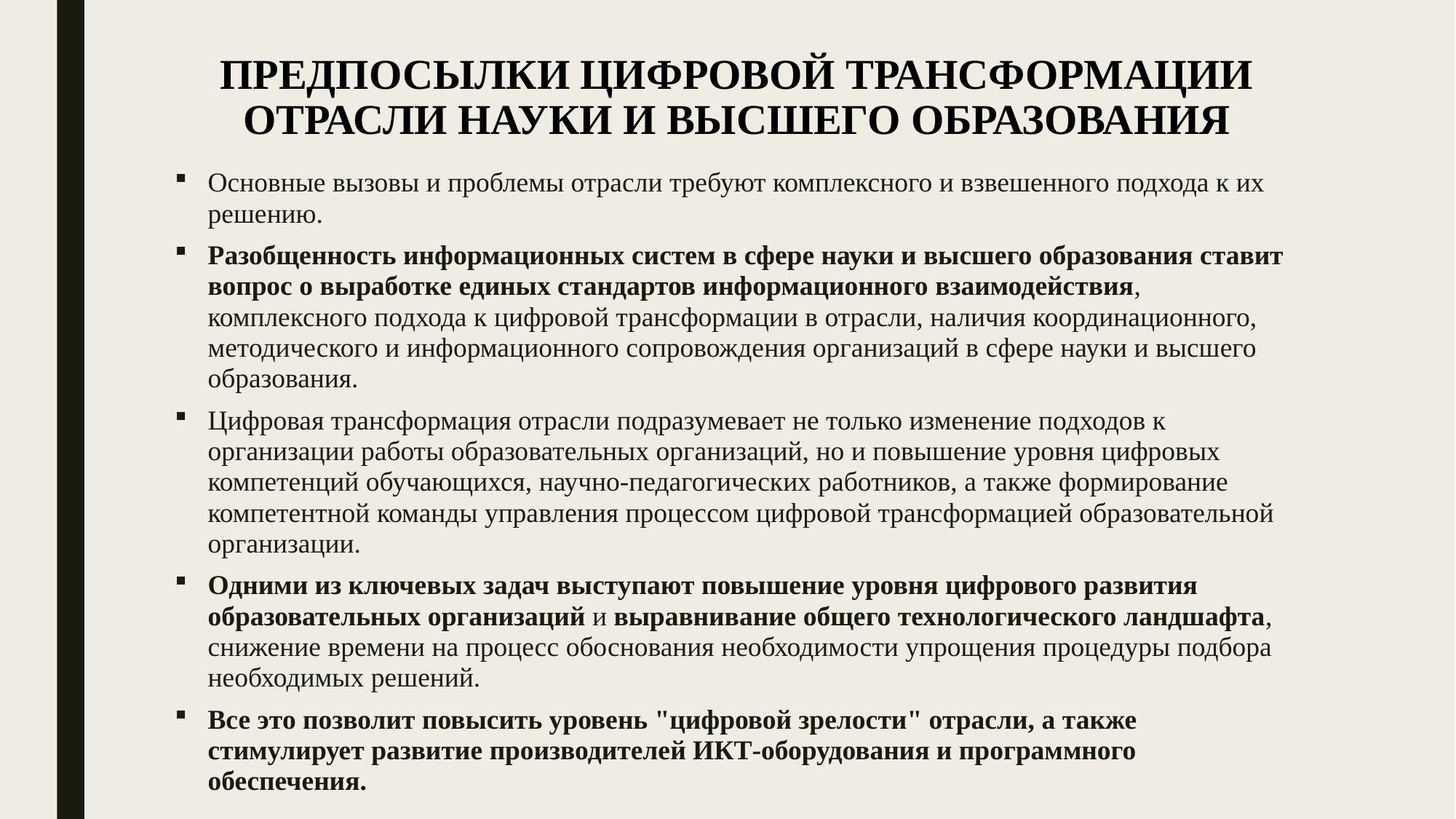

# ПРЕДПОСЫЛКИ ЦИФРОВОЙ ТРАНСФОРМАЦИИ ОТРАСЛИ НАУКИ И ВЫСШЕГО ОБРАЗОВАНИЯ
Основные вызовы и проблемы отрасли требуют комплексного и взвешенного подхода к их решению.
Разобщенность информационных систем в сфере науки и высшего образования ставит вопрос о выработке единых стандартов информационного взаимодействия, комплексного подхода к цифровой трансформации в отрасли, наличия координационного, методического и информационного сопровождения организаций в сфере науки и высшего образования.
Цифровая трансформация отрасли подразумевает не только изменение подходов к организации работы образовательных организаций, но и повышение уровня цифровых компетенций обучающихся, научно-педагогических работников, а также формирование компетентной команды управления процессом цифровой трансформацией образовательной организации.
Одними из ключевых задач выступают повышение уровня цифрового развития образовательных организаций и выравнивание общего технологического ландшафта, снижение времени на процесс обоснования необходимости упрощения процедуры подбора необходимых решений.
Все это позволит повысить уровень "цифровой зрелости" отрасли, а также стимулирует развитие производителей ИКТ-оборудования и программного обеспечения.